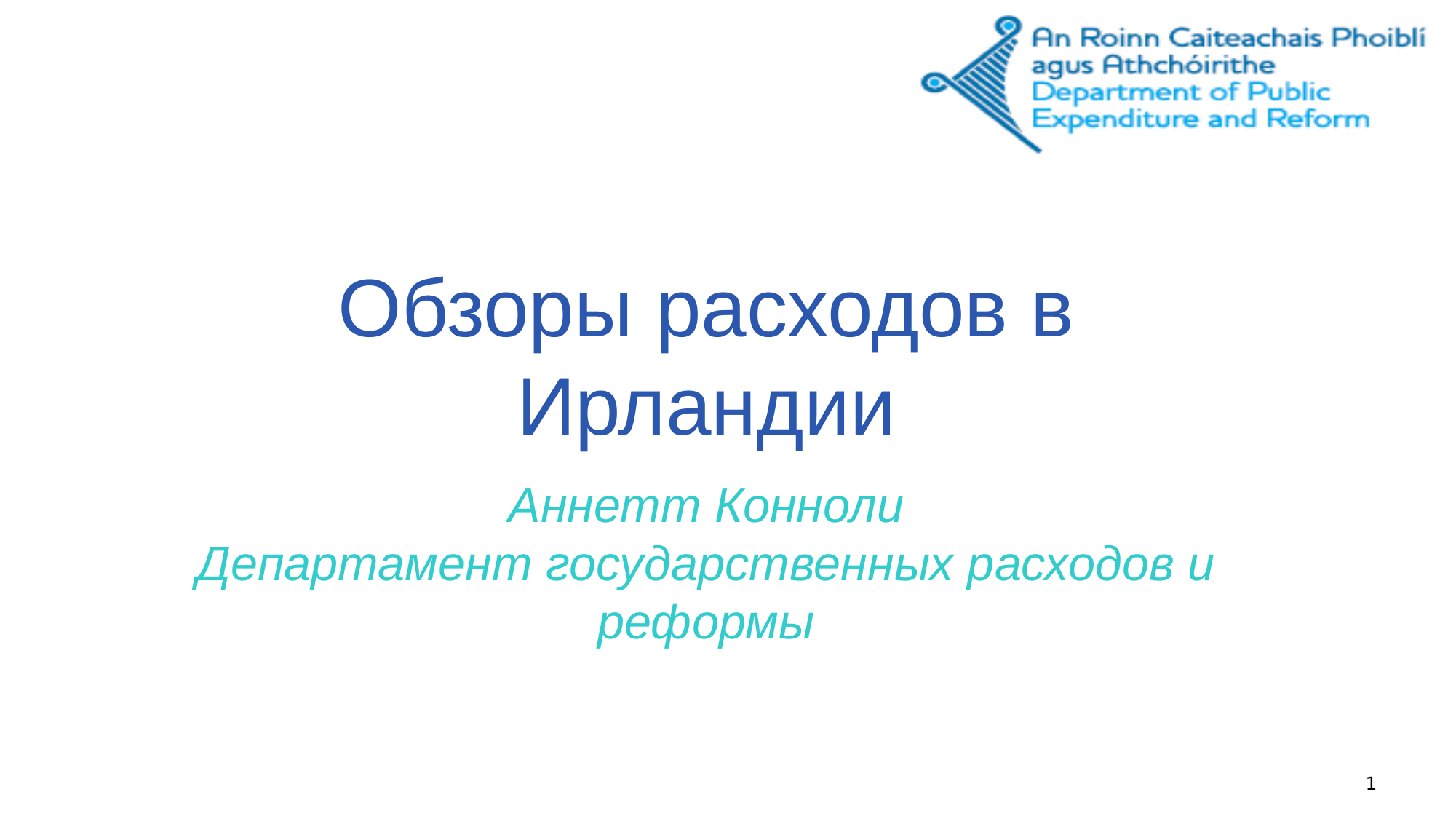

# Обзоры расходов в Ирландии
Аннетт Конноли
Департамент государственных расходов и реформы

1